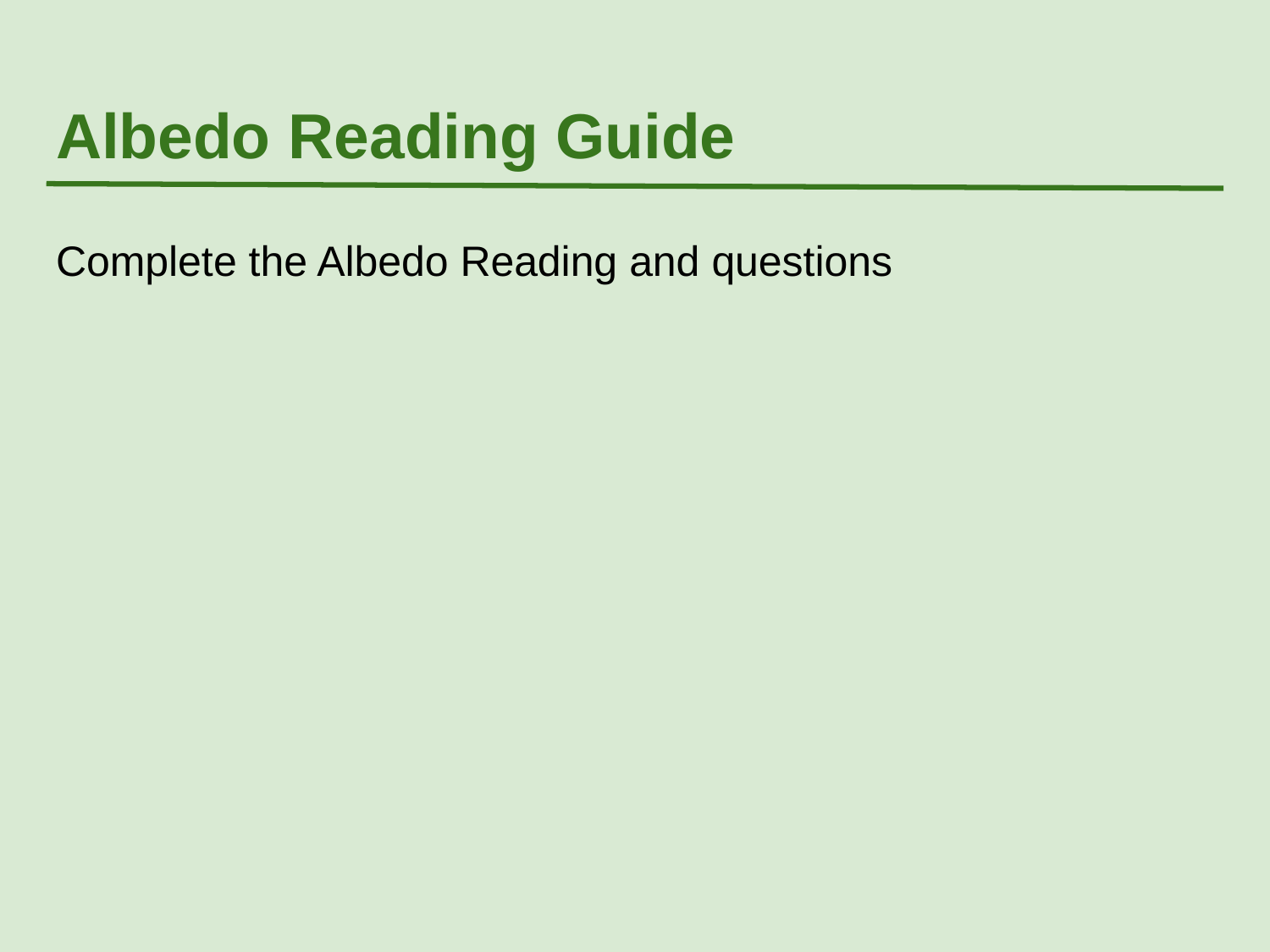

# Albedo Reading Guide
Complete the Albedo Reading and questions